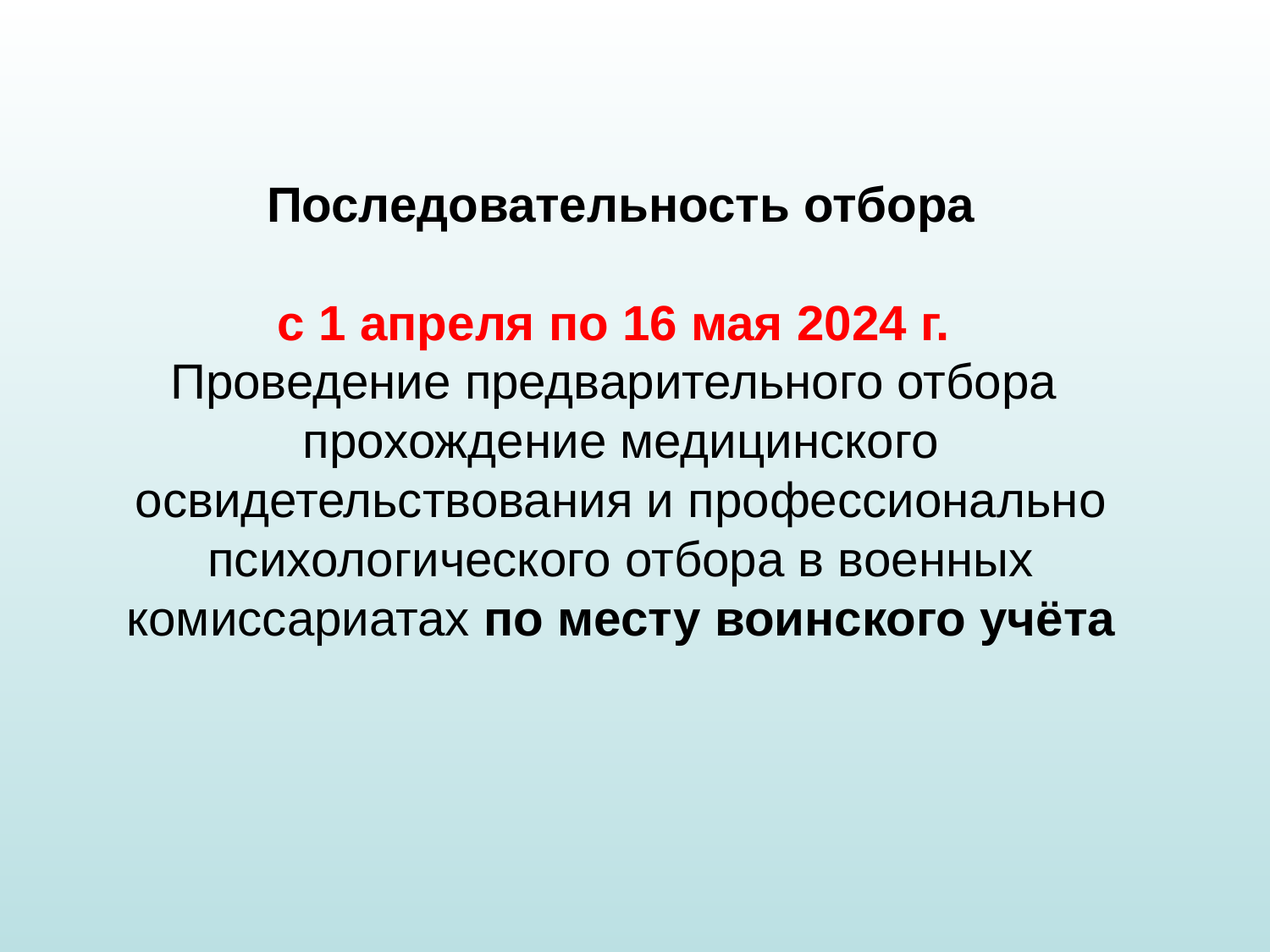

Последовательность отбора

с 1 апреля по 16 мая 2024 г.
Проведение предварительного отбора
прохождение медицинского освидетельствования и профессионально психологического отбора в военных комиссариатах по месту воинского учёта